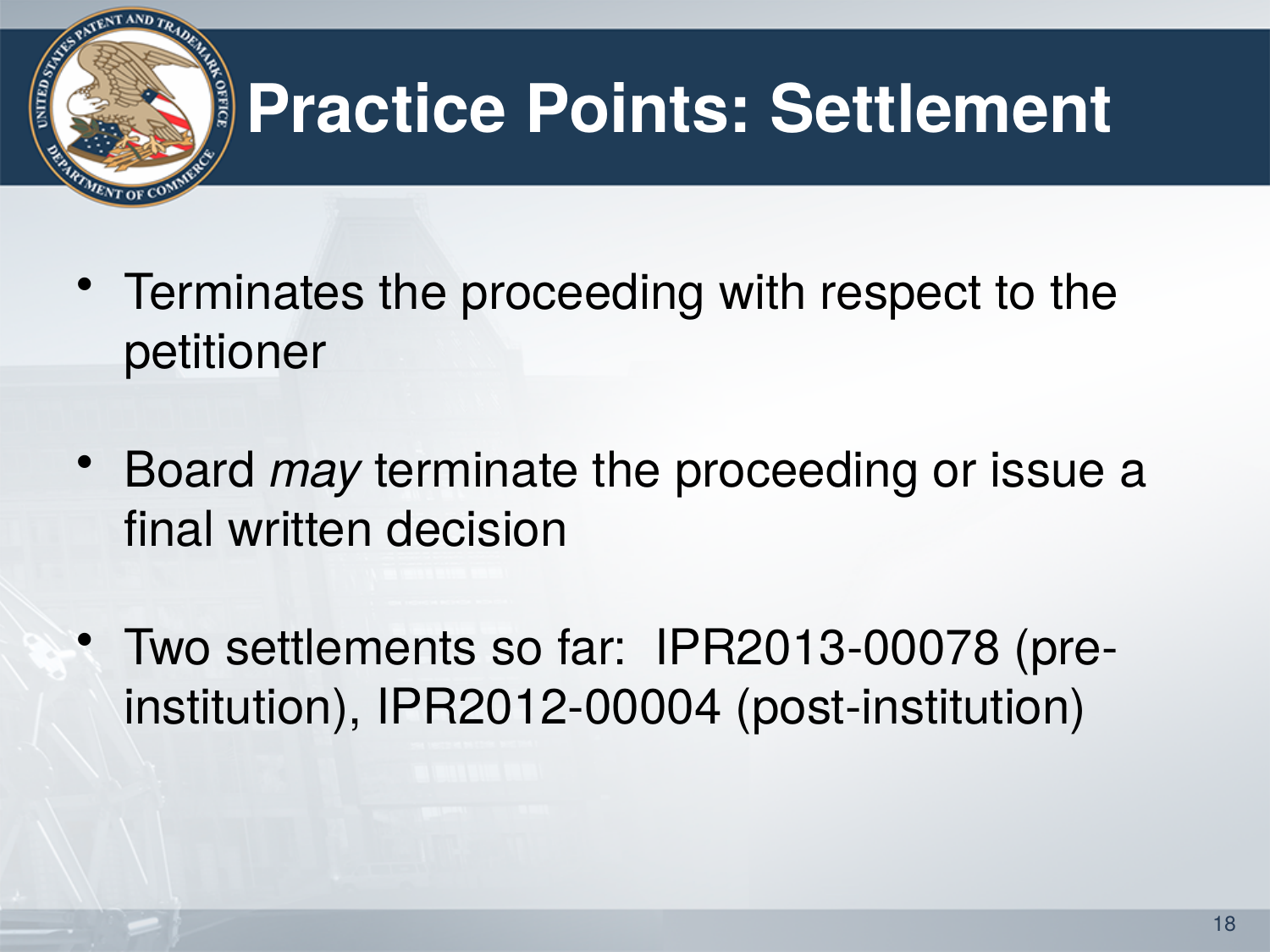

# Practice Points: Settlement
Terminates the proceeding with respect to the petitioner

Board may terminate the proceeding or issue a final written decision

Two settlements so far:  IPR2013-00078 (pre-institution), IPR2012-00004 (post-institution)
18